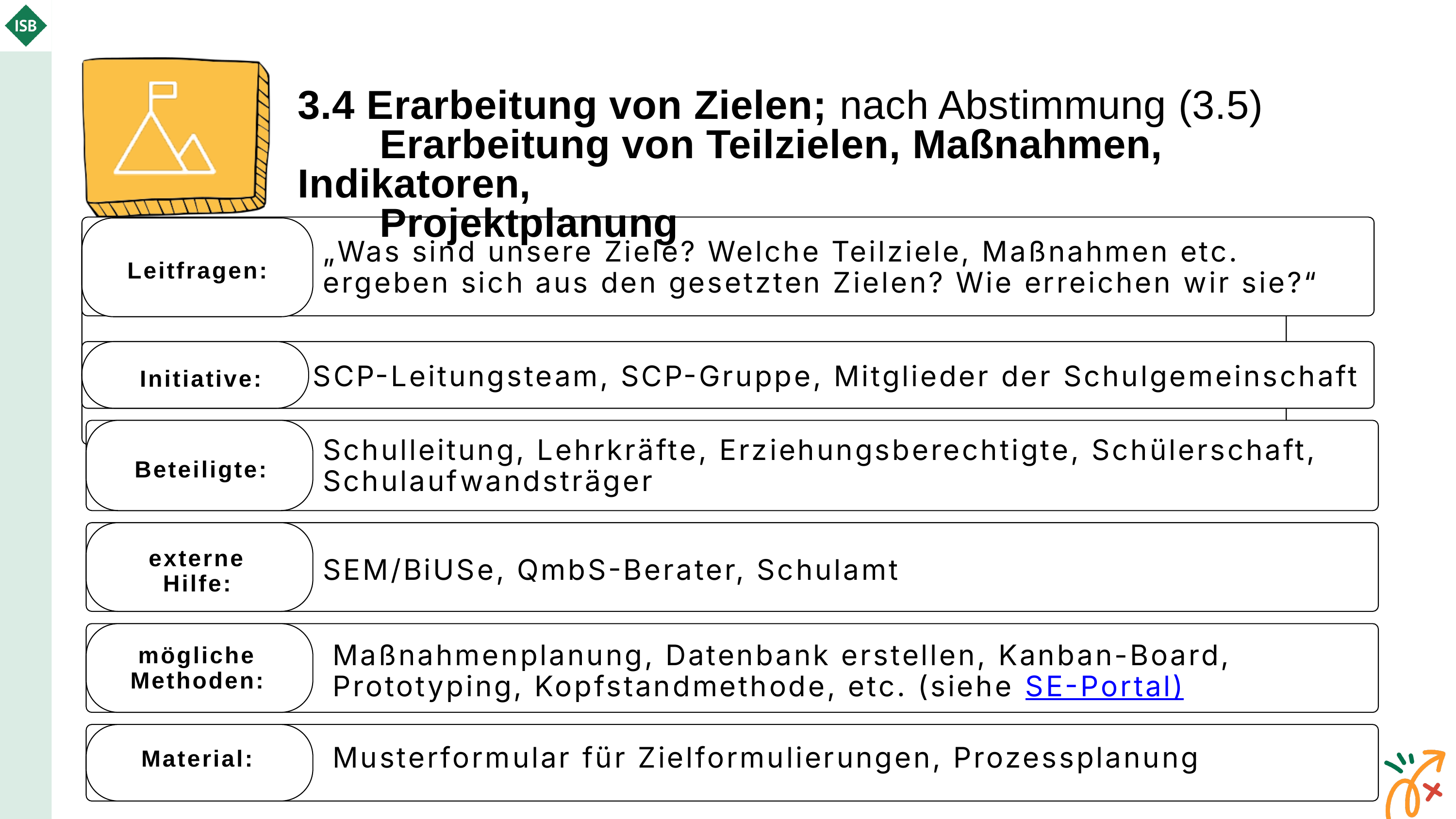

3.4 Erarbeitung von Zielen; nach Abstimmung (3.5)
       Erarbeitung von Teilzielen, Maßnahmen, Indikatoren,
       Projektplanung

„Was sind unsere Ziele? Welche Teilziele, Maßnahmen etc. ergeben sich aus den gesetzten Zielen? Wie erreichen wir sie?“
Leitfragen:

SCP-Leitungsteam, SCP-Gruppe, Mitglieder der Schulgemeinschaft

Initiative:

Schulleitung, Lehrkräfte, Erziehungsberechtigte, Schülerschaft,  Schulaufwandsträger
Beteiligte:

externe Hilfe:
SEM/BiUSe, QmbS-Berater, Schulamt

Maßnahmenplanung, Datenbank erstellen, Kanban-Board, Prototyping, Kopfstandmethode, etc. (siehe SE-Portal)
mögliche Methoden:

Musterformular für Zielformulierungen, Prozessplanung
Material: